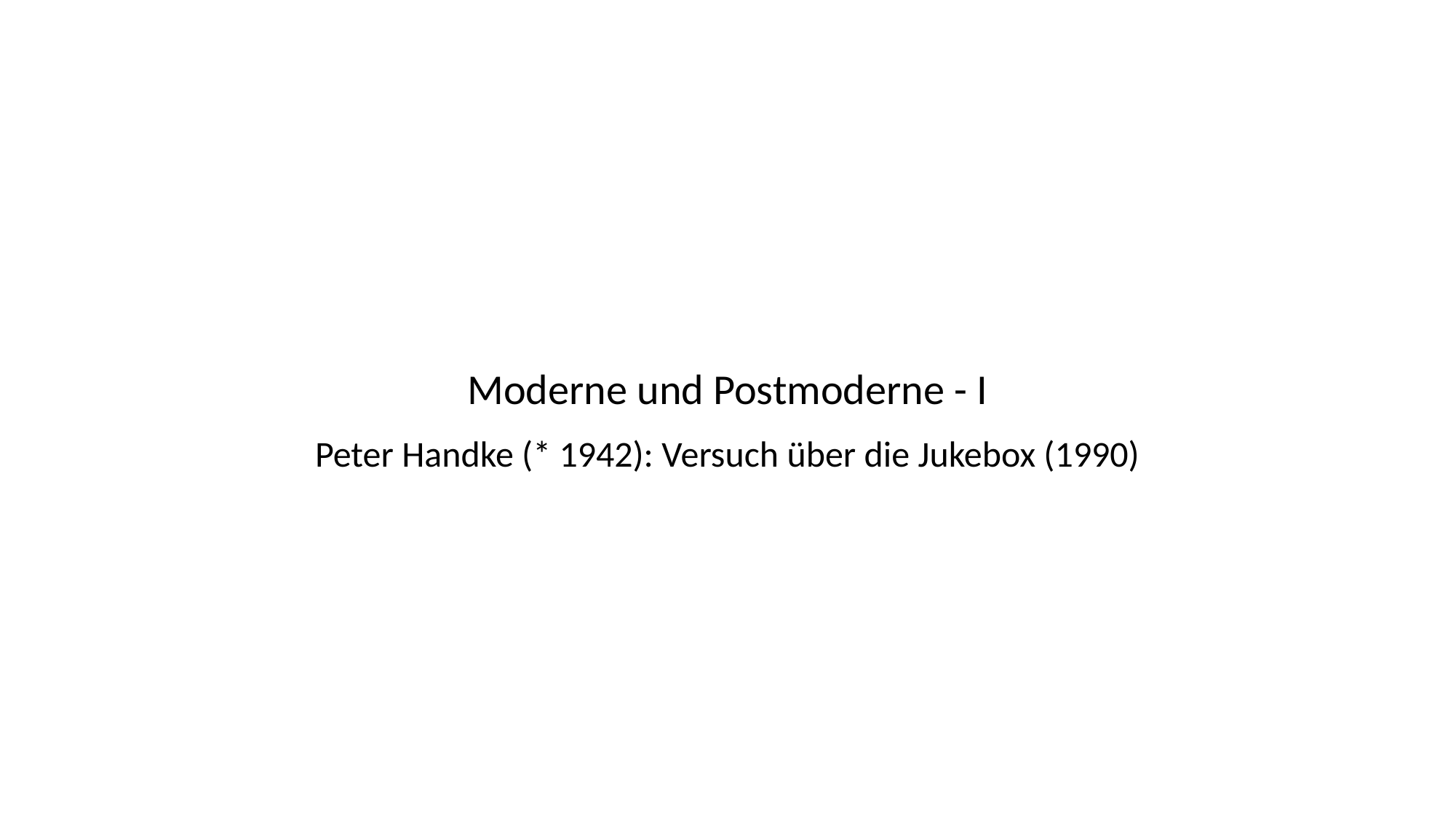

# Moderne und Postmoderne - I
Peter Handke (* 1942): Versuch über die Jukebox (1990)